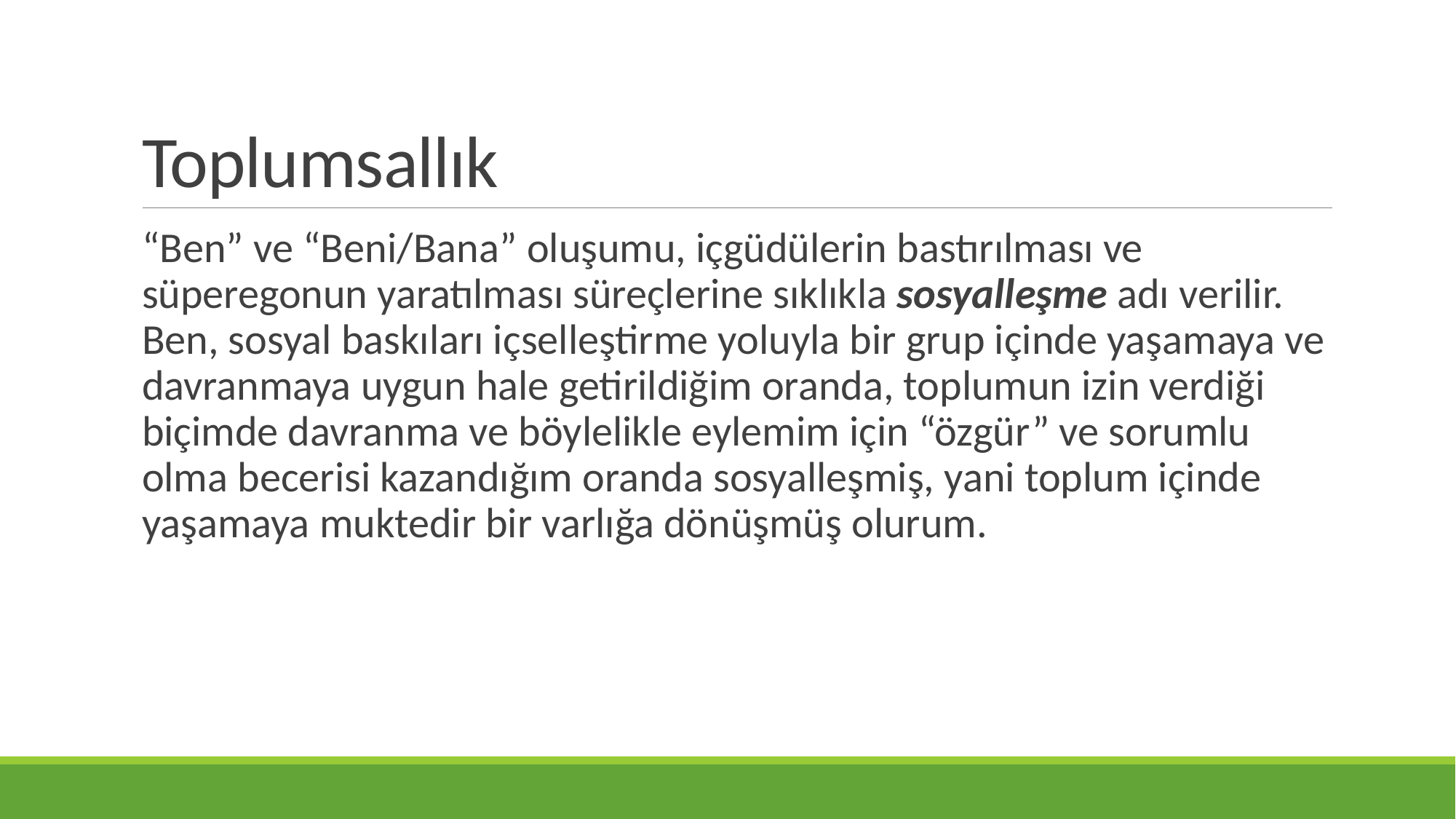

# Toplumsallık
“Ben” ve “Beni/Bana” oluşumu, içgüdülerin bastırılması ve süperegonun yaratılması süreçlerine sıklıkla sosyalleşme adı verilir. Ben, sosyal baskıları içselleştirme yoluyla bir grup içinde yaşamaya ve davranmaya uygun hale getirildiğim oranda, toplumun izin verdiği biçimde davranma ve böylelikle eylemim için “özgür” ve sorumlu olma becerisi kazandığım oranda sosyalleşmiş, yani toplum içinde yaşamaya muktedir bir varlığa dönüşmüş olurum.